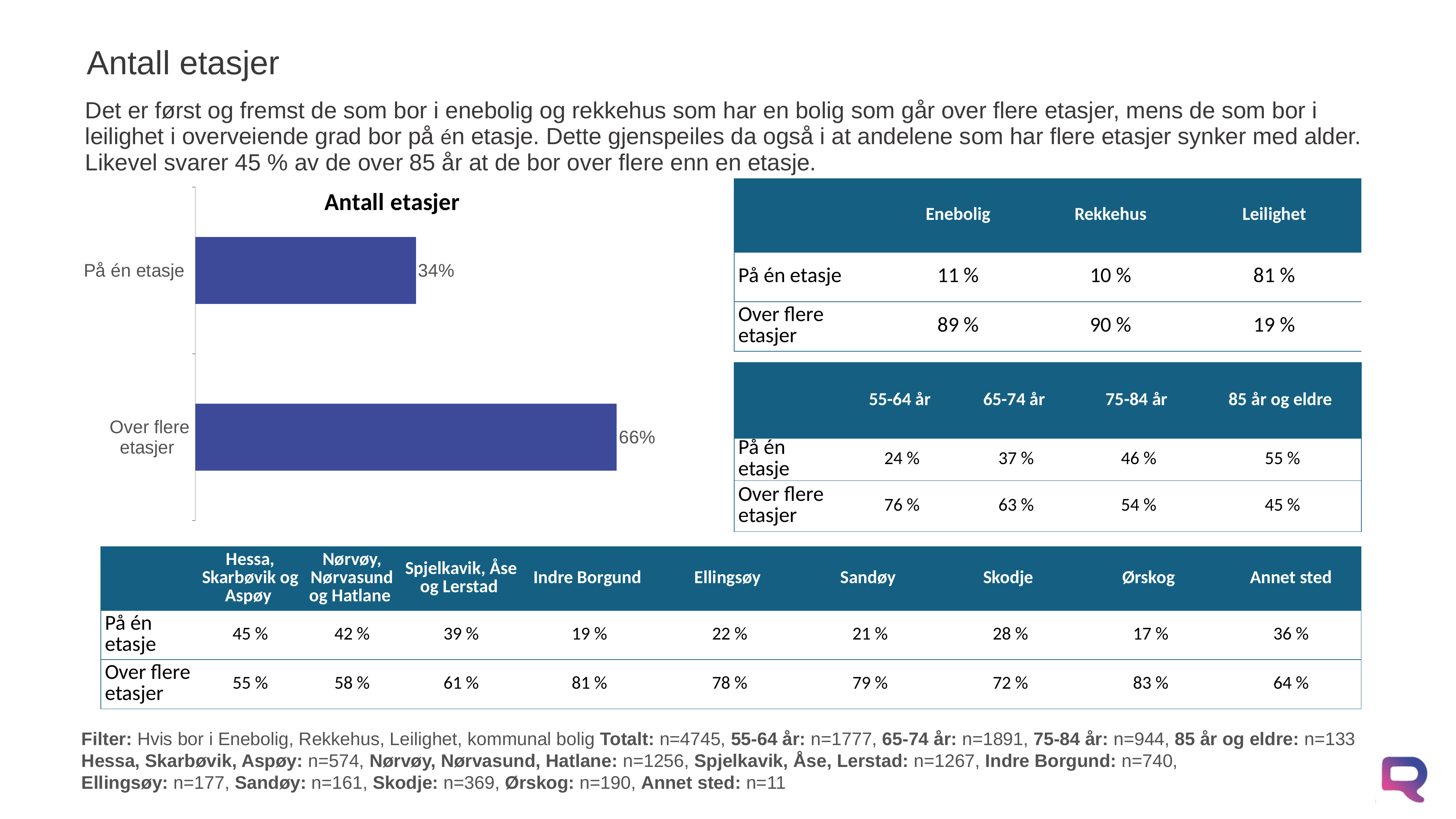

# Antall etasjer
Det er først og fremst de som bor i enebolig og rekkehus som har en bolig som går over flere etasjer, mens de som bor i leilighet i overveiende grad bor på én etasje. Dette gjenspeiles da også i at andelene som har flere etasjer synker med alder. Likevel svarer 45 % av de over 85 år at de bor over flere enn en etasje.

### Chart: Antall etasjer

| Category | Antall etasjer |
|---|---|
| På én etasje  | 0.34373024236037936 |
| Over flere etasjer  | 0.6562697576396207 |
|  | Enebolig | Rekkehus | Leilighet |
| --- | --- | --- | --- |
| På én etasje | 11 % | 10 % | 81 % |
| Over flere etasjer | 89 % | 90 % | 19 % |
|  | 55-64 år | 65-74 år | 75-84 år | 85 år og eldre |
| --- | --- | --- | --- | --- |
| På én etasje | 24 % | 37 % | 46 % | 55 % |
| Over flere etasjer | 76 % | 63 % | 54 % | 45 % |
|  | Hessa, Skarbøvik og Aspøy | Nørvøy, Nørvasund og Hatlane | Spjelkavik, Åse og Lerstad | Indre Borgund | Ellingsøy | Sandøy | Skodje | Ørskog | Annet sted |
| --- | --- | --- | --- | --- | --- | --- | --- | --- | --- |
| På én etasje | 45 % | 42 % | 39 % | 19 % | 22 % | 21 % | 28 % | 17 % | 36 % |
| Over flere etasjer | 55 % | 58 % | 61 % | 81 % | 78 % | 79 % | 72 % | 83 % | 64 % |
Filter: Hvis bor i Enebolig, Rekkehus, Leilighet, kommunal bolig Totalt: n=4745, 55-64 år: n=1777, 65-74 år: n=1891, 75-84 år: n=944, 85 år og eldre: n=133
Hessa, Skarbøvik, Aspøy: n=574, Nørvøy, Nørvasund, Hatlane: n=1256, Spjelkavik, Åse, Lerstad: n=1267, Indre Borgund: n=740,
Ellingsøy: n=177, Sandøy: n=161, Skodje: n=369, Ørskog: n=190, Annet sted: n=11